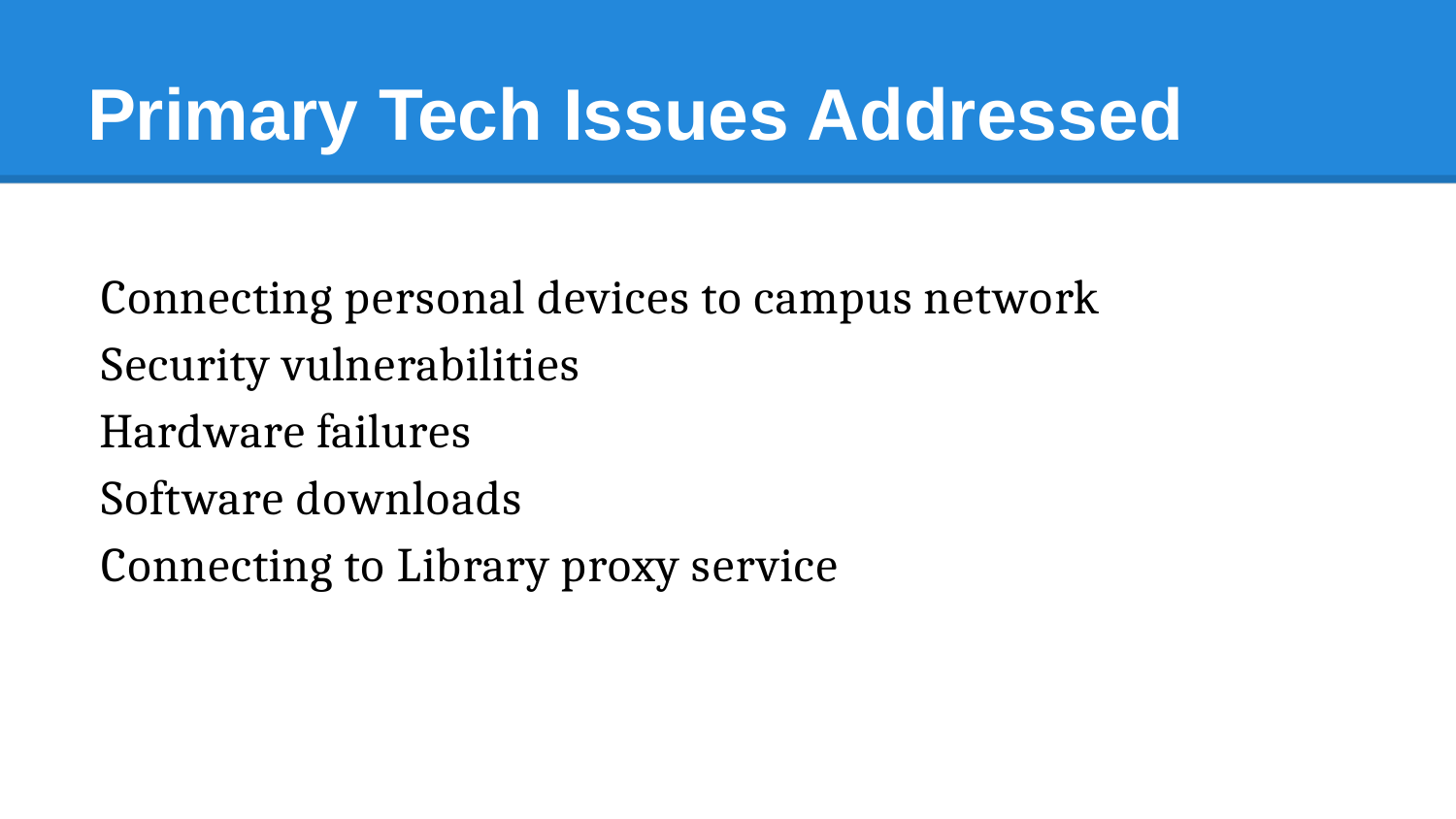

# Primary Tech Issues Addressed
Connecting personal devices to campus network
Security vulnerabilities
Hardware failures
Software downloads
Connecting to Library proxy service